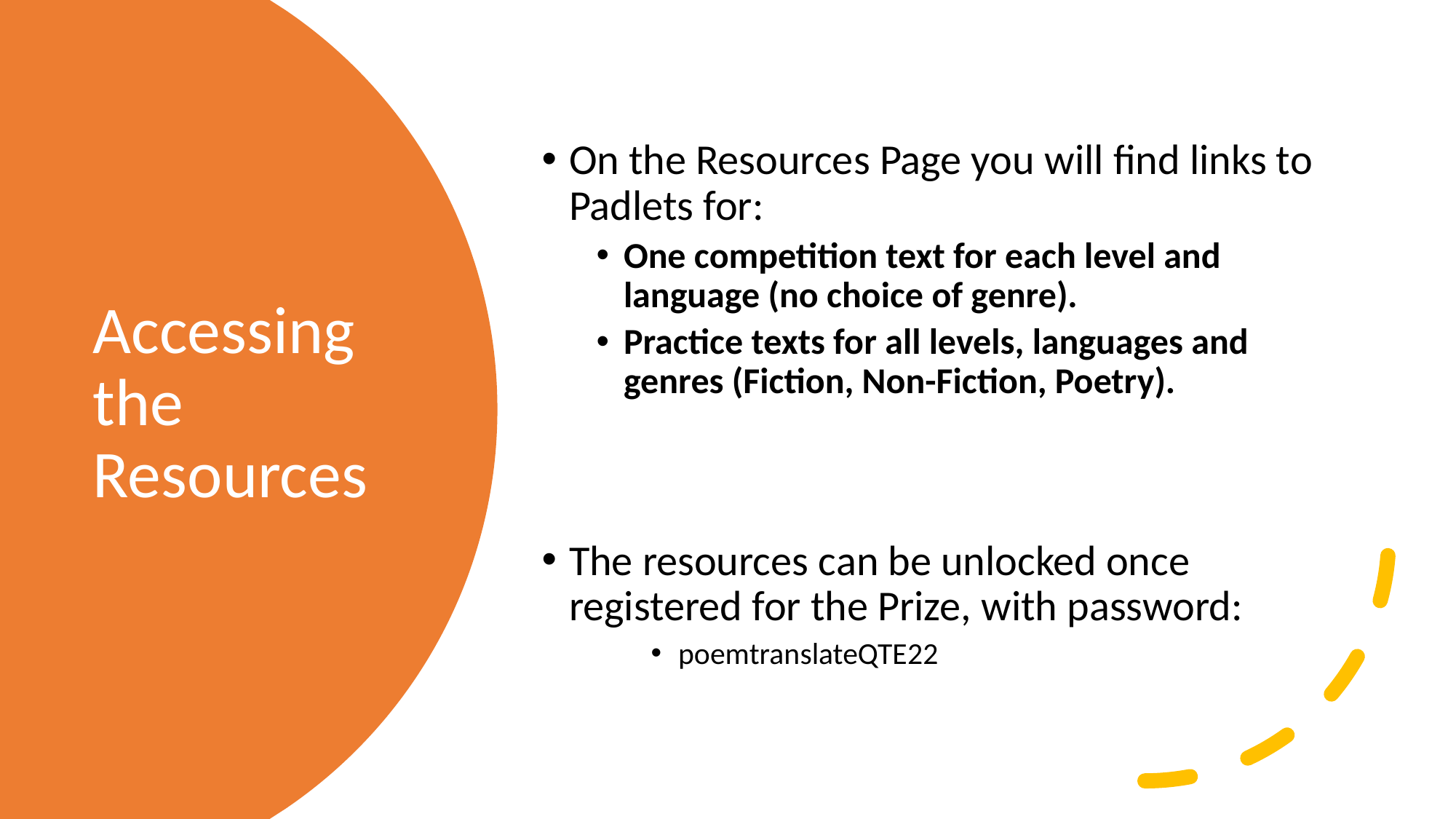

On the Resources Page you will find links to Padlets for:
One competition text for each level and language (no choice of genre).
Practice texts for all levels, languages and genres (Fiction, Non-Fiction, Poetry).

The resources can be unlocked once registered for the Prize, with password:
poemtranslateQTE22
# Accessing the Resources